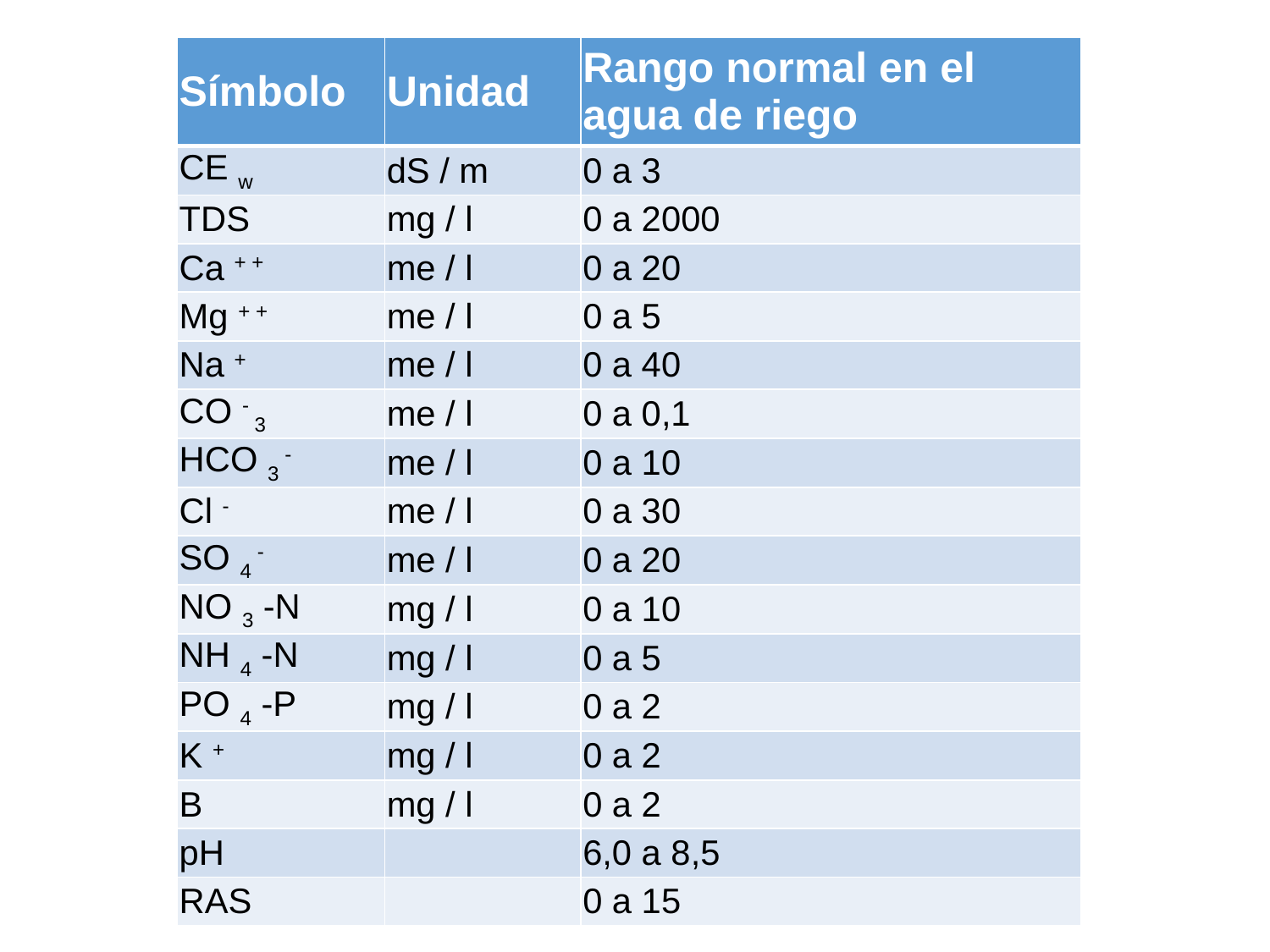

| Símbolo | Unidad | Rango normal en el agua de riego |
| --- | --- | --- |
| CE w | dS / m | 0 a 3 |
| TDS | mg / l | 0 a 2000 |
| Ca + + | me / l | 0 a 20 |
| Mg + + | me / l | 0 a 5 |
| Na + | me / l | 0 a 40 |
| CO - 3 | me / l | 0 a 0,1 |
| HCO 3 - | me / l | 0 a 10 |
| Cl - | me / l | 0 a 30 |
| SO 4 - | me / l | 0 a 20 |
| NO 3 -N | mg / l | 0 a 10 |
| NH 4 -N | mg / l | 0 a 5 |
| PO 4 -P | mg / l | 0 a 2 |
| K + | mg / l | 0 a 2 |
| B | mg / l | 0 a 2 |
| pH |  | 6,0 a 8,5 |
| RAS |  | 0 a 15 |